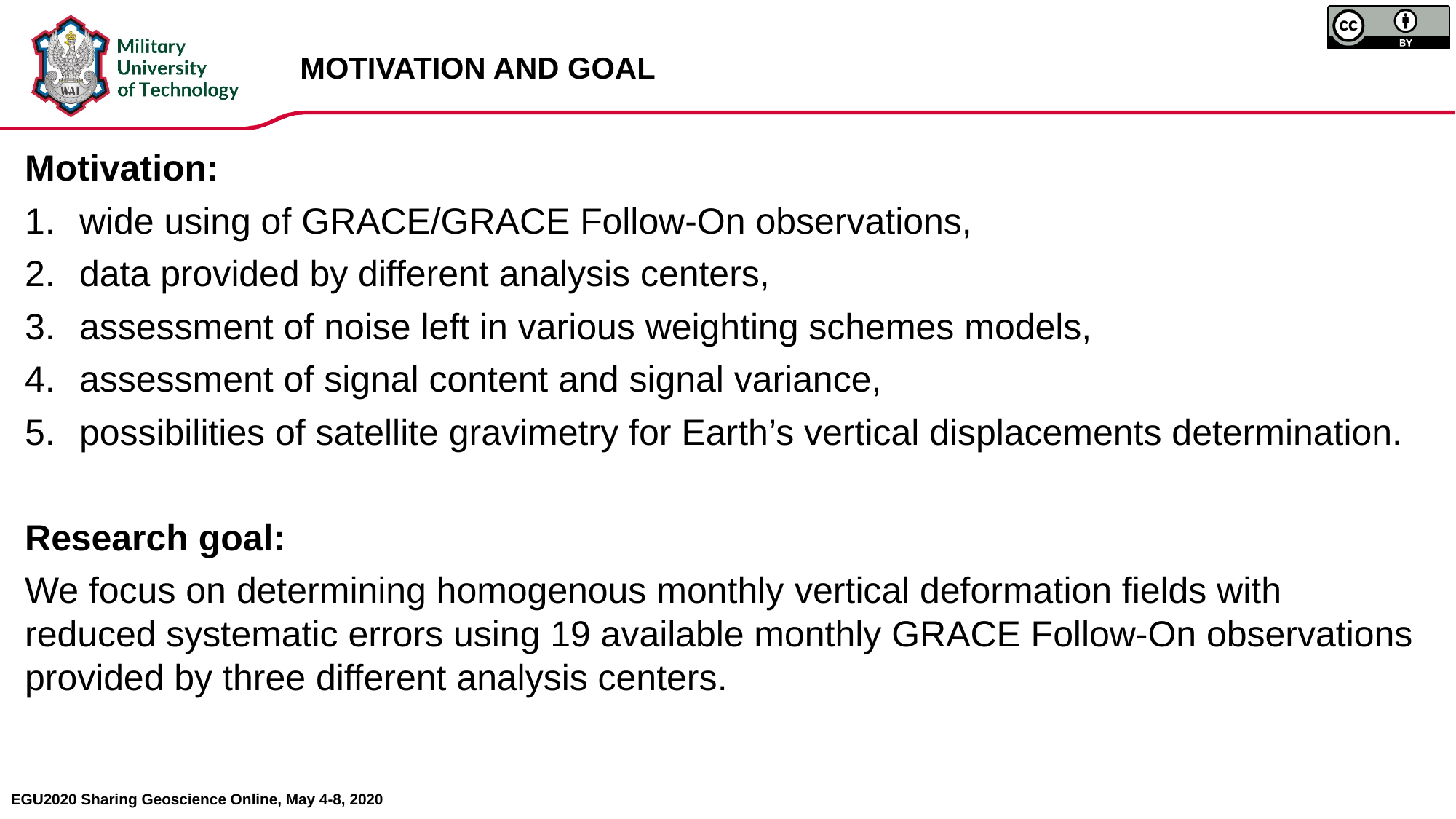

MOTIVATION AND GOAL
Motivation:
wide using of GRACE/GRACE Follow-On observations,
data provided by different analysis centers,
assessment of noise left in various weighting schemes models,
assessment of signal content and signal variance,
possibilities of satellite gravimetry for Earth’s vertical displacements determination.

Research goal:
We focus on determining homogenous monthly vertical deformation fields with reduced systematic errors using 19 available monthly GRACE Follow-On observations provided by three different analysis centers.